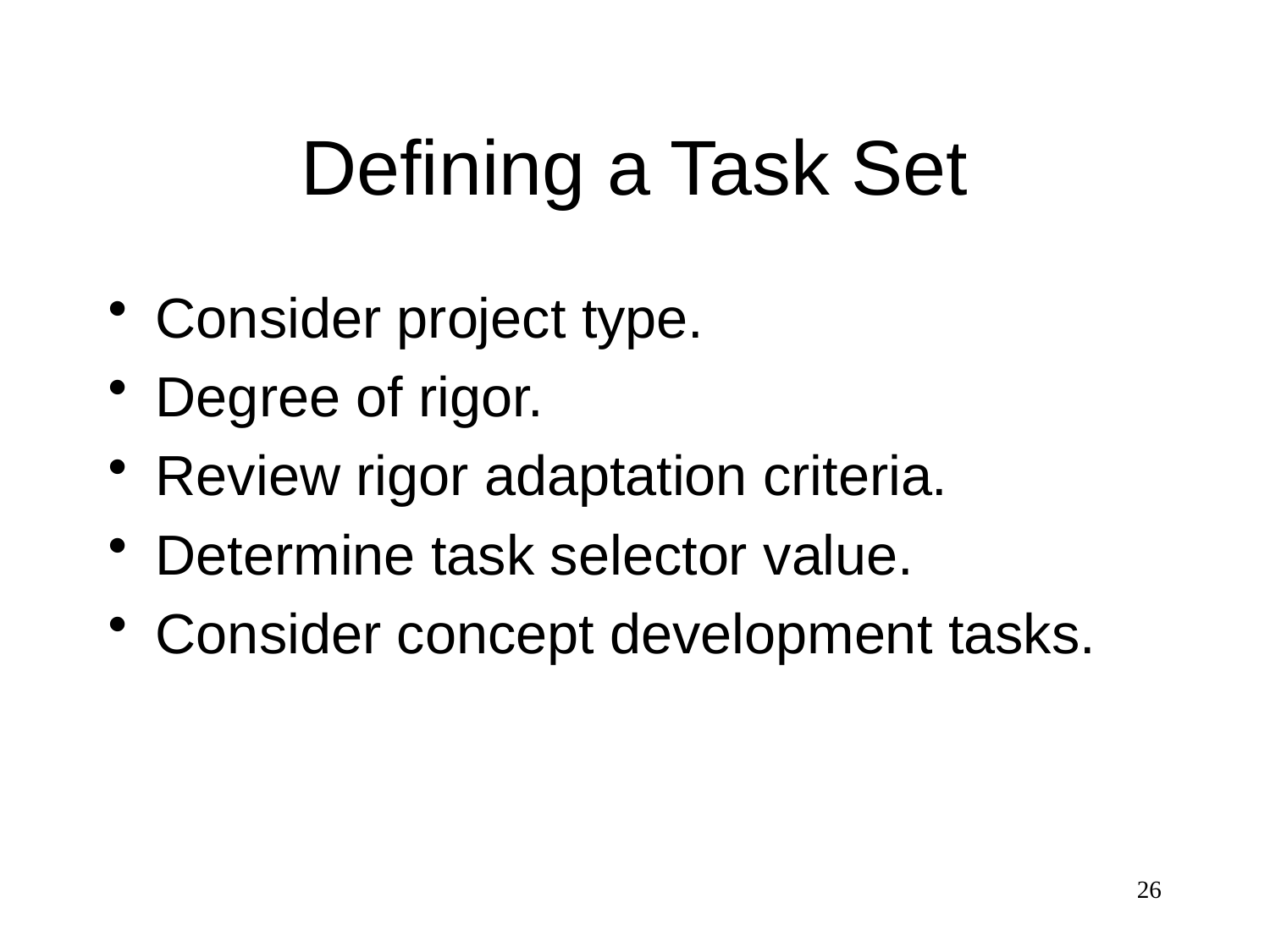

# Defining a Task Set
Consider project type.
Degree of rigor.
Review rigor adaptation criteria.
Determine task selector value.
Consider concept development tasks.
26